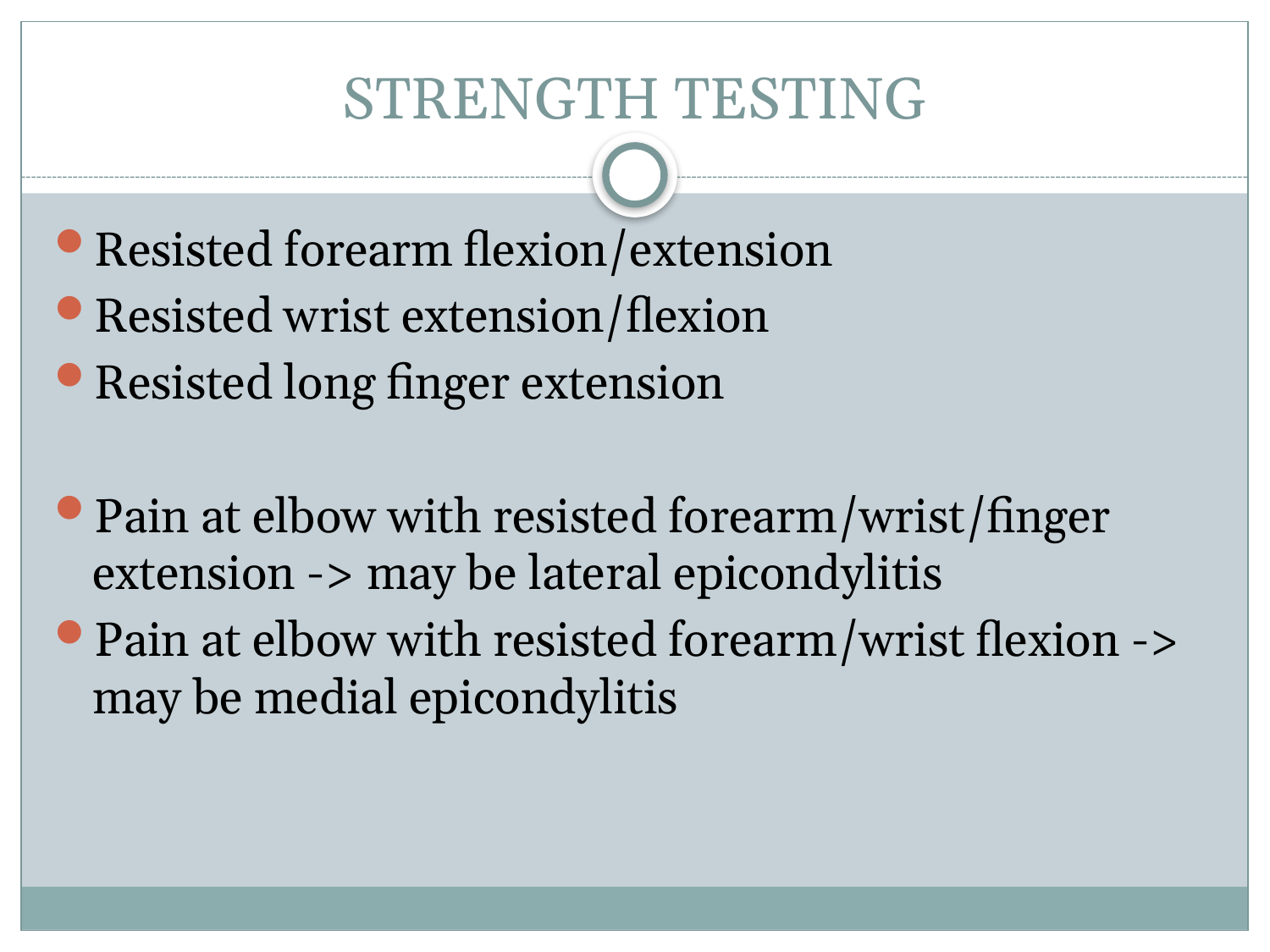

# STRENGTH TESTING
Resisted forearm flexion/extension
Resisted wrist extension/flexion
Resisted long finger extension

Pain at elbow with resisted forearm/wrist/finger extension -> may be lateral epicondylitis
Pain at elbow with resisted forearm/wrist flexion -> may be medial epicondylitis